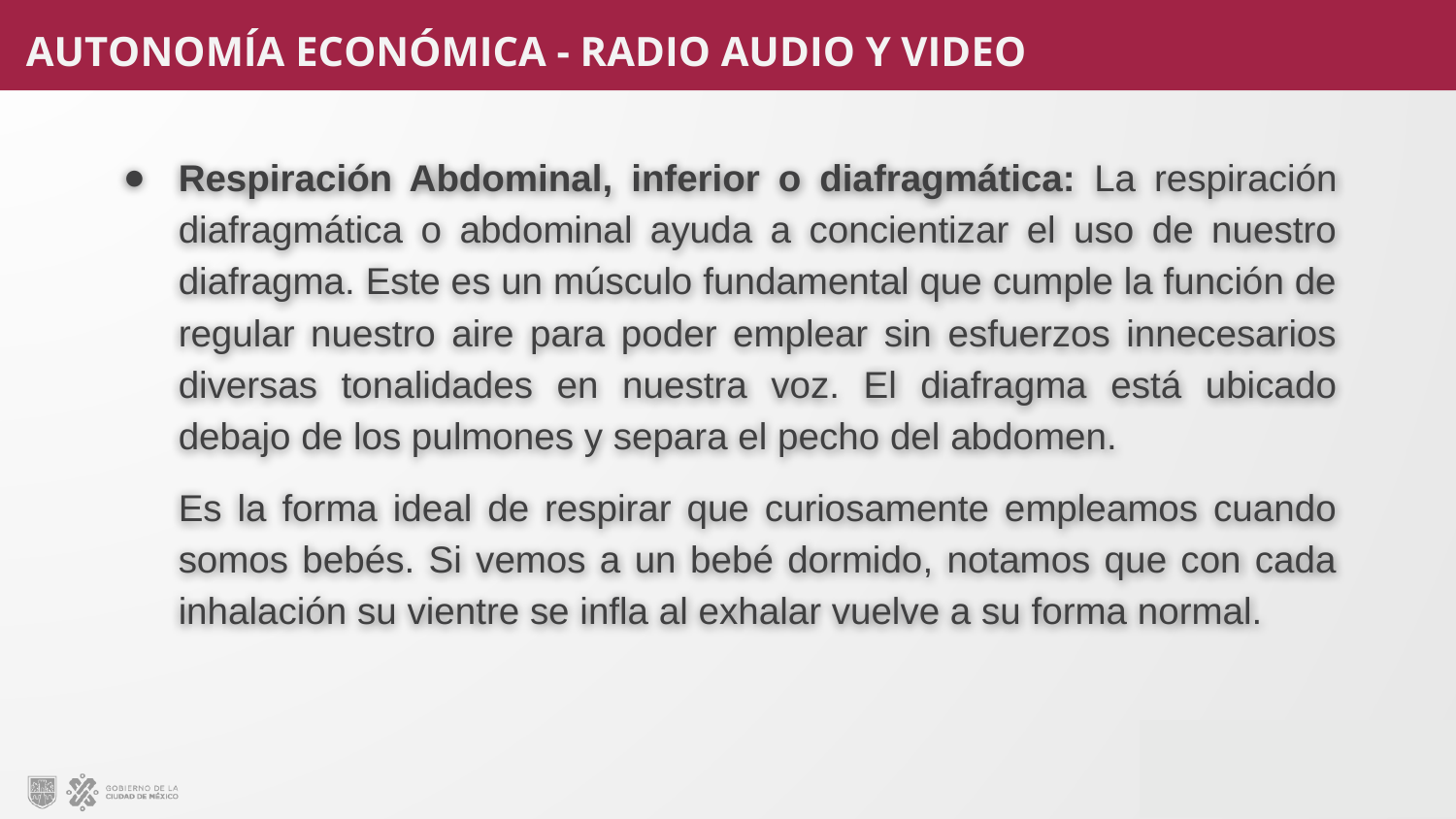

Respiración Abdominal, inferior o diafragmática: La respiración diafragmática o abdominal ayuda a concientizar el uso de nuestro diafragma. Este es un músculo fundamental que cumple la función de regular nuestro aire para poder emplear sin esfuerzos innecesarios diversas tonalidades en nuestra voz. El diafragma está ubicado debajo de los pulmones y separa el pecho del abdomen.
Es la forma ideal de respirar que curiosamente empleamos cuando somos bebés. Si vemos a un bebé dormido, notamos que con cada inhalación su vientre se infla al exhalar vuelve a su forma normal.